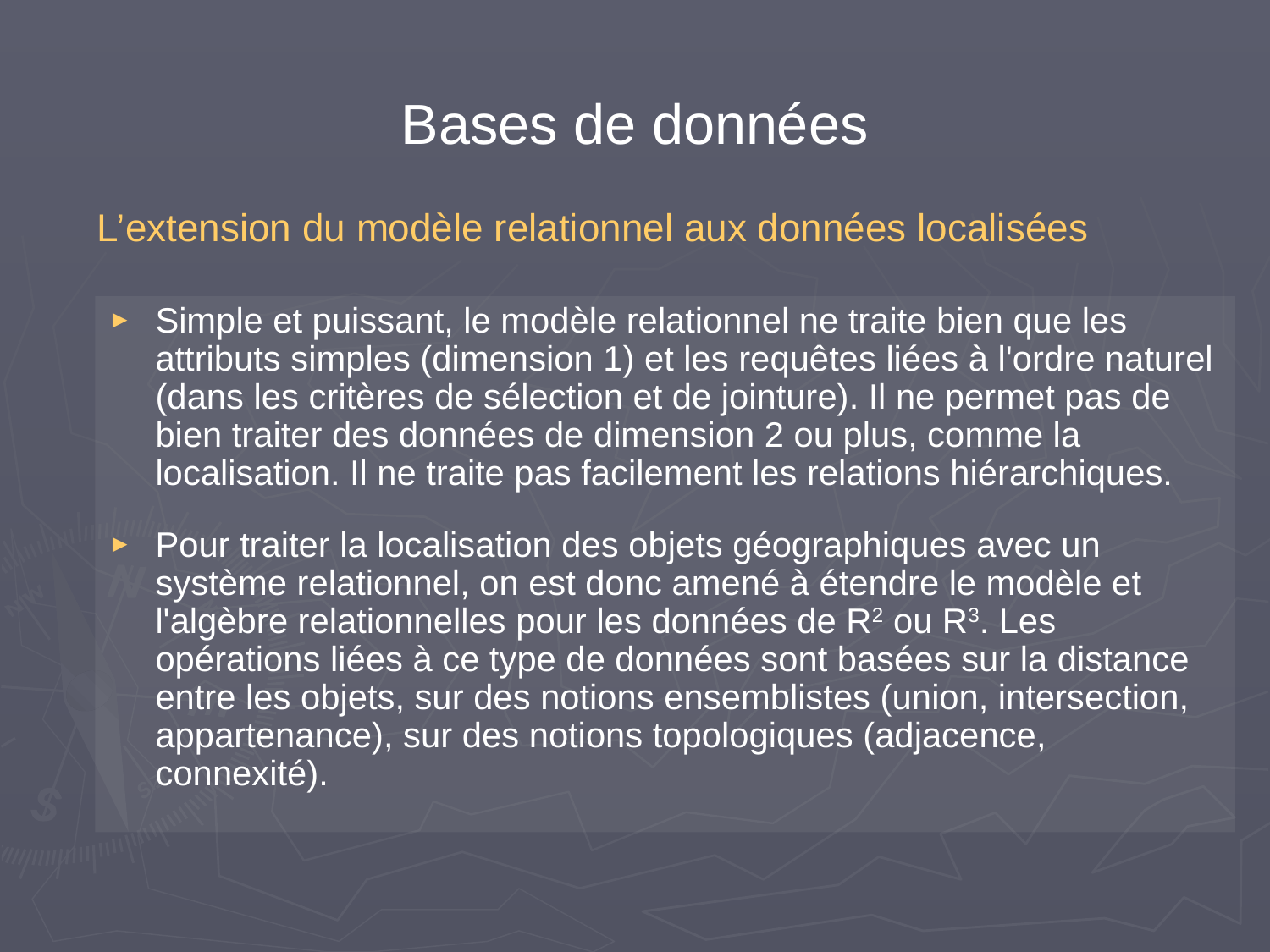

# Bases de données
L’extension du modèle relationnel aux données localisées
Simple et puissant, le modèle relationnel ne traite bien que les attributs simples (dimension 1) et les requêtes liées à l'ordre naturel (dans les critères de sélection et de jointure). Il ne permet pas de bien traiter des données de dimension 2 ou plus, comme la localisation. Il ne traite pas facilement les relations hiérarchiques.
Pour traiter la localisation des objets géographiques avec un système relationnel, on est donc amené à étendre le modèle et l'algèbre relationnelles pour les données de R2 ou R3. Les opérations liées à ce type de données sont basées sur la distance entre les objets, sur des notions ensemblistes (union, intersection, appartenance), sur des notions topologiques (adjacence, connexité).